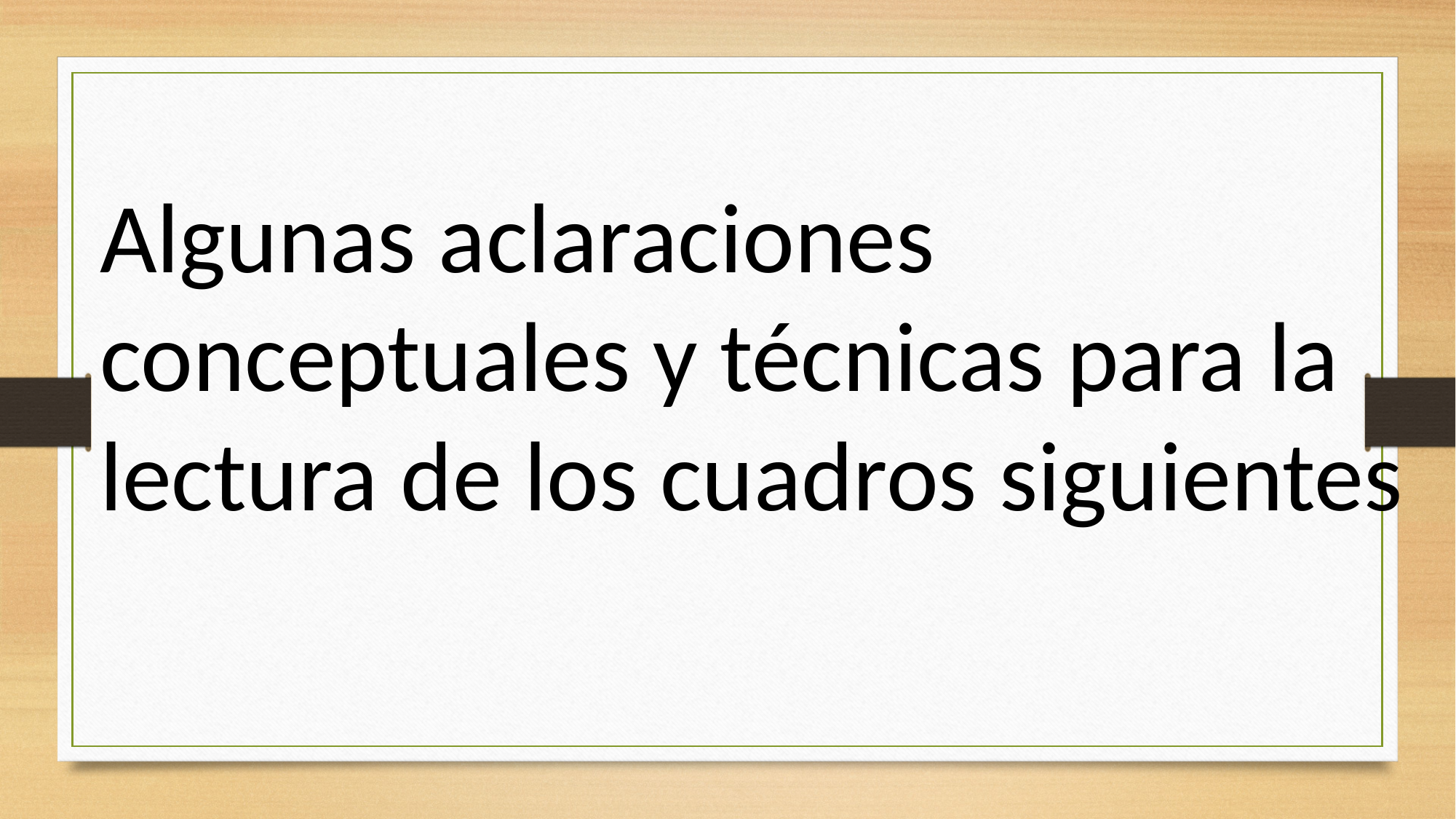

Algunas aclaraciones conceptuales y técnicas para la lectura de los cuadros siguientes